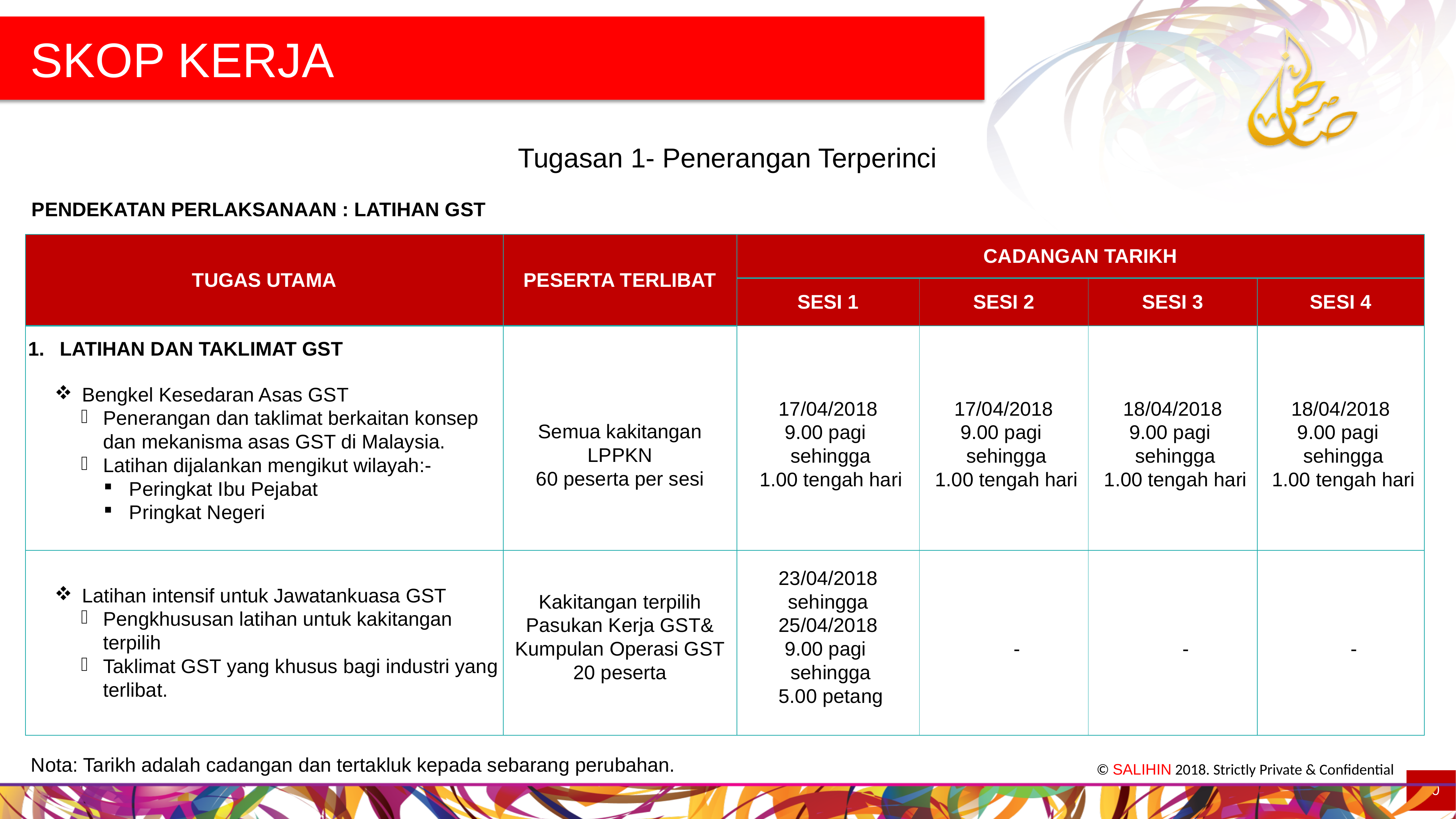

SKOP KERJA

Tugasan 1- Penerangan Terperinci
PENDEKATAN PERLAKSANAAN : LATIHAN GST
| TUGAS UTAMA | PESERTA TERLIBAT | CADANGAN TARIKH |  |  |  |
| --- | --- | --- | --- | --- | --- |
|  |  | SESI 1 | SESI 2 | SESI 3 | SESI 4 |
| LATIHAN DAN TAKLIMAT GST Bengkel Kesedaran Asas GST Penerangan dan taklimat berkaitan konsep dan mekanisma asas GST di Malaysia. Latihan dijalankan mengikut wilayah:- Peringkat Ibu Pejabat Pringkat Negeri | Semua kakitangan LPPKN 60 peserta per sesi | 17/04/2018 9.00 pagi sehingga 1.00 tengah hari | 17/04/2018 9.00 pagi sehingga 1.00 tengah hari | 18/04/2018 9.00 pagi sehingga 1.00 tengah hari | 18/04/2018 9.00 pagi sehingga 1.00 tengah hari |
| Latihan intensif untuk Jawatankuasa GST Pengkhususan latihan untuk kakitangan terpilih Taklimat GST yang khusus bagi industri yang terlibat. | Kakitangan terpilih Pasukan Kerja GST& Kumpulan Operasi GST 20 peserta | 23/04/2018 sehingga 25/04/2018 9.00 pagi sehingga 5.00 petang | - | - | - |
Nota: Tarikh adalah cadangan dan tertakluk kepada sebarang perubahan.
10